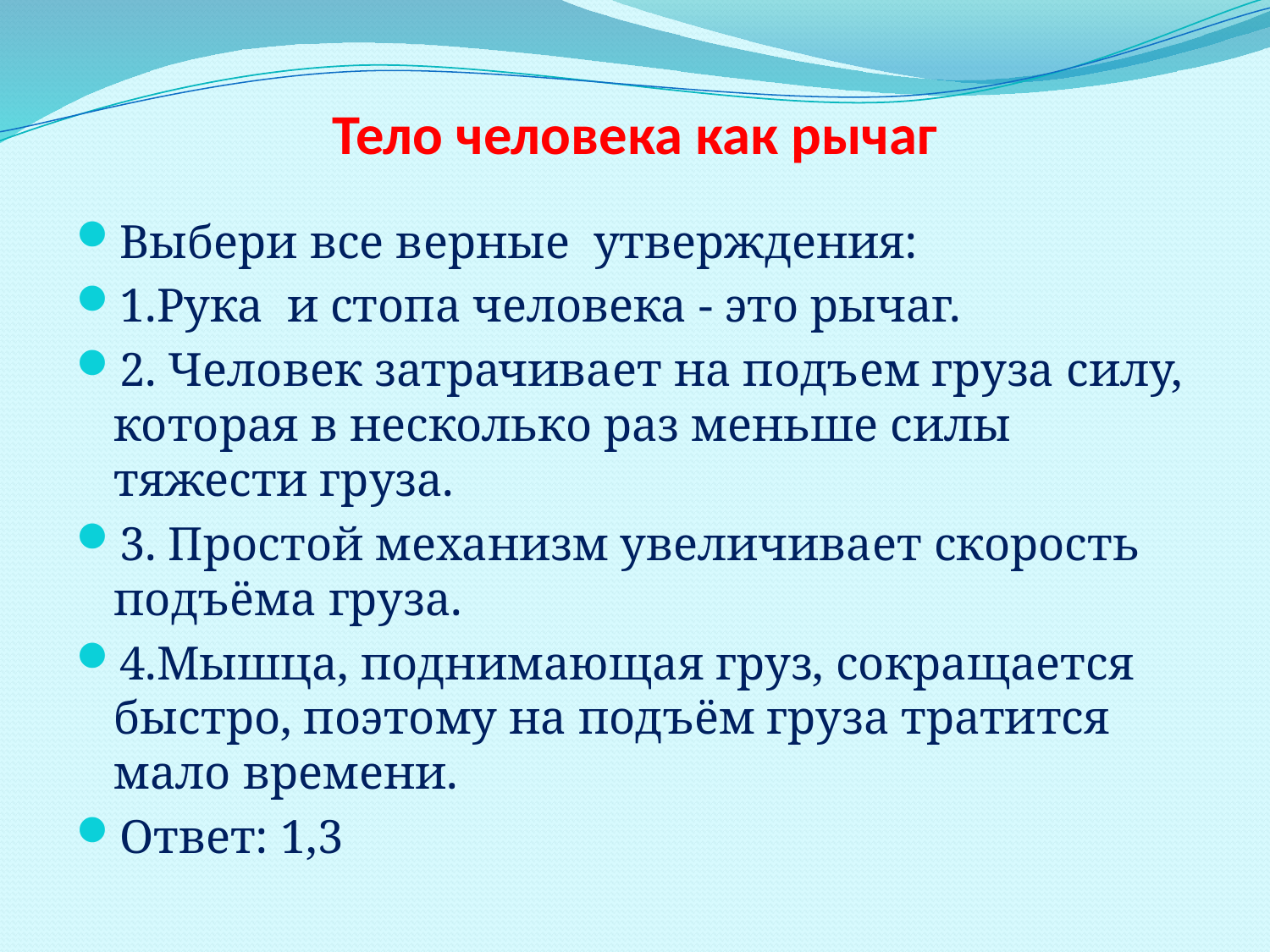

# Тело человека как рычаг
Выбери все верные  утверждения:
1.Рука  и стопа человека - это рычаг.
2. Человек затрачивает на подъем груза силу, которая в несколько раз меньше силы тяжести груза.
3. Простой механизм увеличивает скорость подъёма груза.
4.Мышца, поднимающая груз, сокращается быстро, поэтому на подъём груза тратится мало времени.
Ответ: 1,3